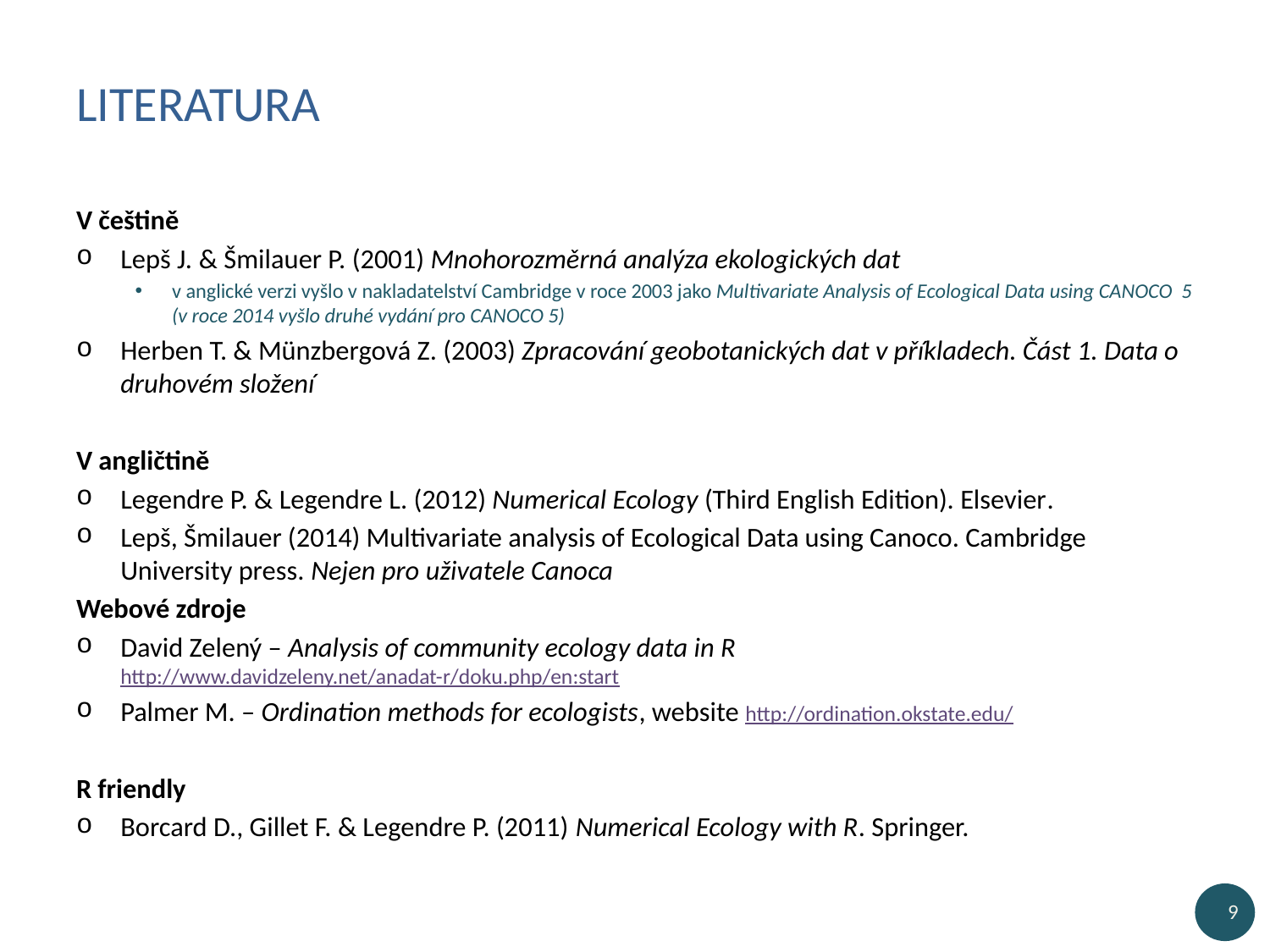

# Literatura
V češtině
Lepš J. & Šmilauer P. (2001) Mnohorozměrná analýza ekologických dat
v anglické verzi vyšlo v nakladatelství Cambridge v roce 2003 jako Multivariate Analysis of Ecological Data using CANOCO  5 (v roce 2014 vyšlo druhé vydání pro CANOCO 5)
Herben T. & Münzbergová Z. (2003) Zpracování geobotanických dat v příkladech. Část 1. Data o druhovém složení

V angličtině
Legendre P. & Legendre L. (2012) Numerical Ecology (Third English Edition). Elsevier.
Lepš, Šmilauer (2014) Multivariate analysis of Ecological Data using Canoco. Cambridge University press. Nejen pro uživatele Canoca
Webové zdroje
David Zelený – Analysis of community ecology data in R http://www.davidzeleny.net/anadat-r/doku.php/en:start
Palmer M. – Ordination methods for ecologists, website http://ordination.okstate.edu/

R friendly
Borcard D., Gillet F. & Legendre P. (2011) Numerical Ecology with R. Springer.
9